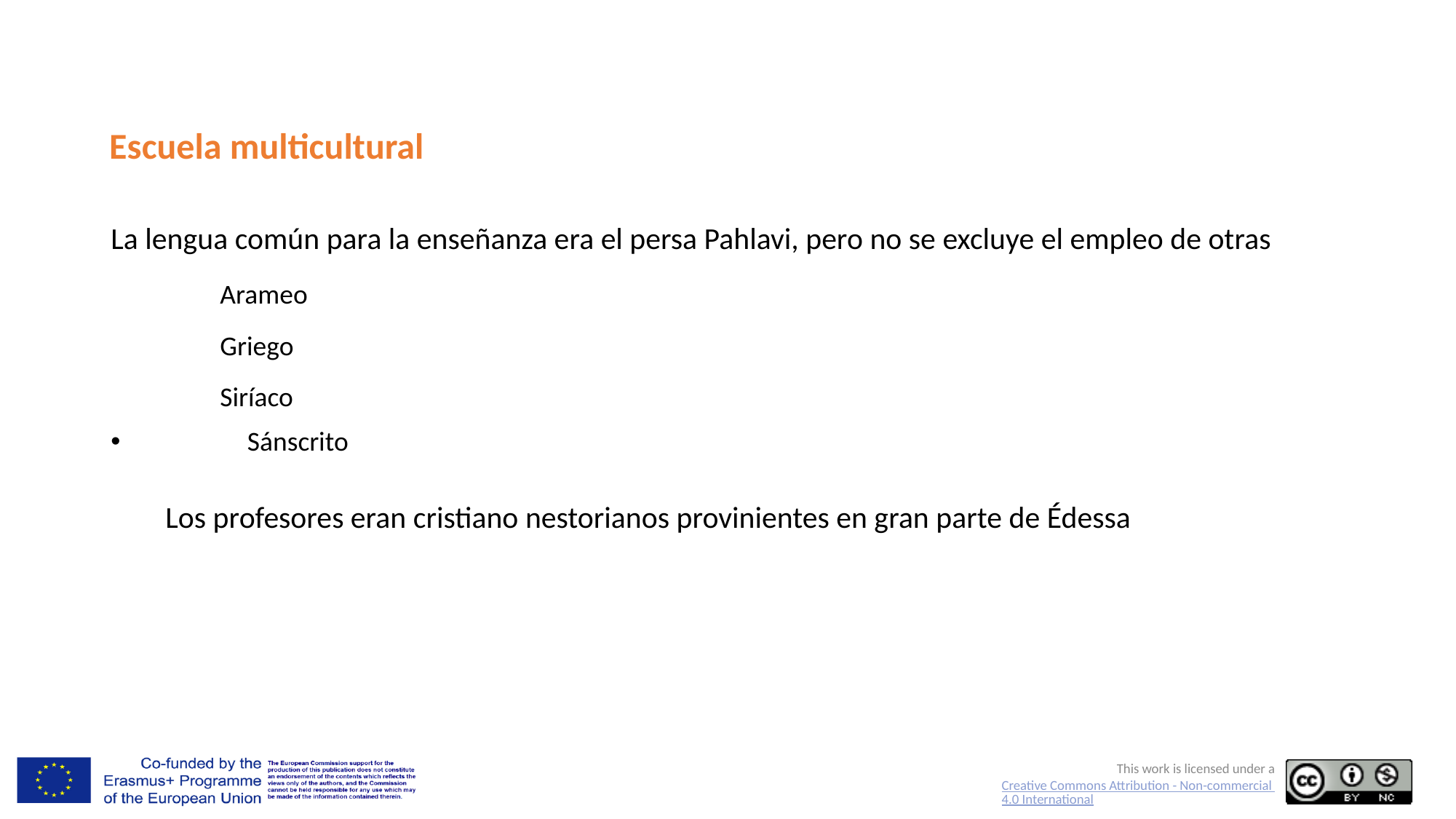

# Escuela multicultural

La lengua común para la enseñanza era el persa Pahlavi, pero no se excluye el empleo de otras
	Arameo
	Griego
	Siríaco
	Sánscrito

Los profesores eran cristiano nestorianos provinientes en gran parte de Édessa